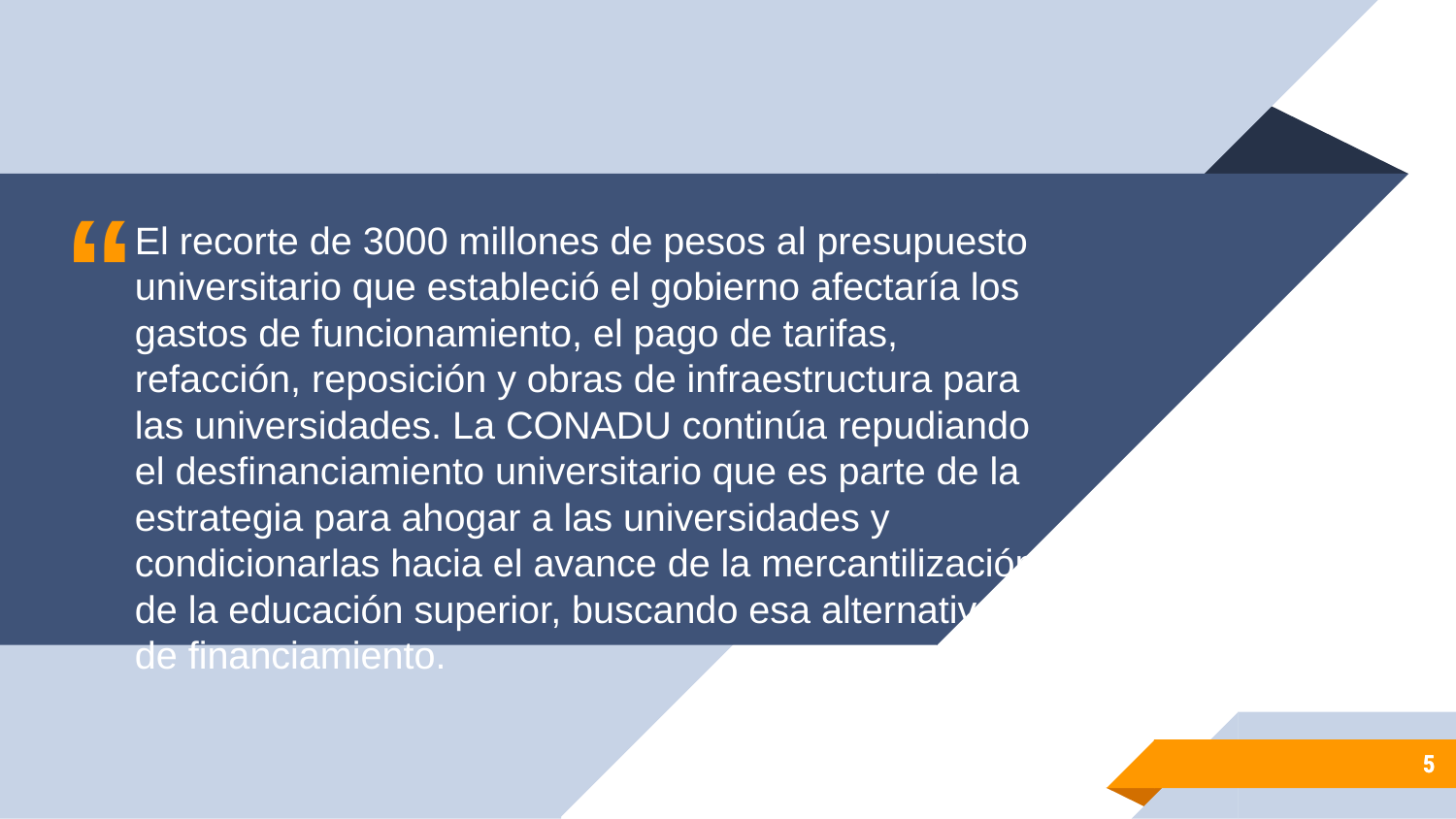

El recorte de 3000 millones de pesos al presupuesto universitario que estableció el gobierno afectaría los gastos de funcionamiento, el pago de tarifas, refacción, reposición y obras de infraestructura para las universidades. La CONADU continúa repudiando el desfinanciamiento universitario que es parte de la estrategia para ahogar a las universidades y condicionarlas hacia el avance de la mercantilización de la educación superior, buscando esa alternativa de financiamiento.
5
5